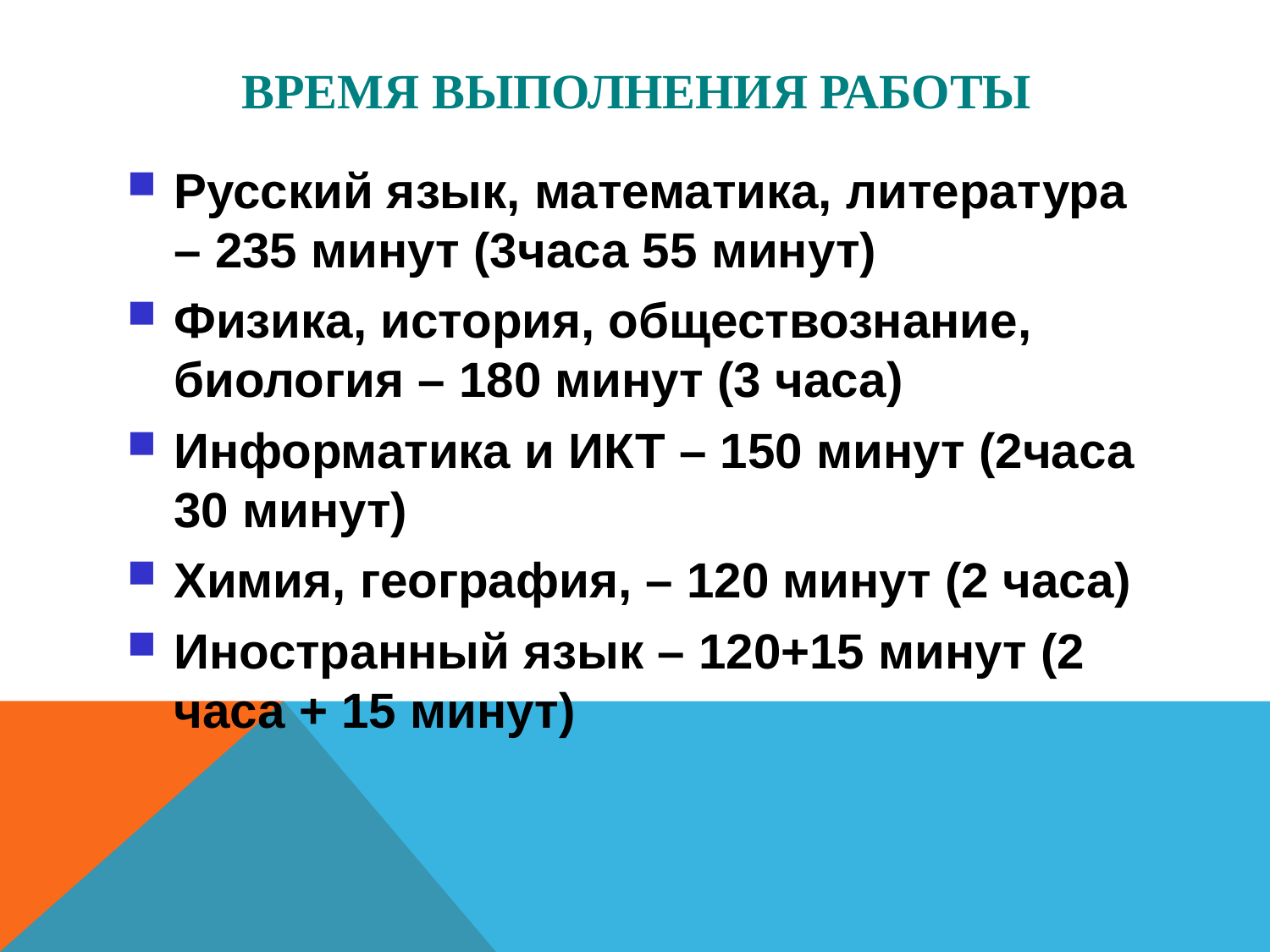

# Время выполнения работы
Русский язык, математика, литература – 235 минут (3часа 55 минут)
Физика, история, обществознание, биология – 180 минут (3 часа)
Информатика и ИКТ – 150 минут (2часа 30 минут)
Химия, география, – 120 минут (2 часа)
Иностранный язык – 120+15 минут (2 часа + 15 минут)